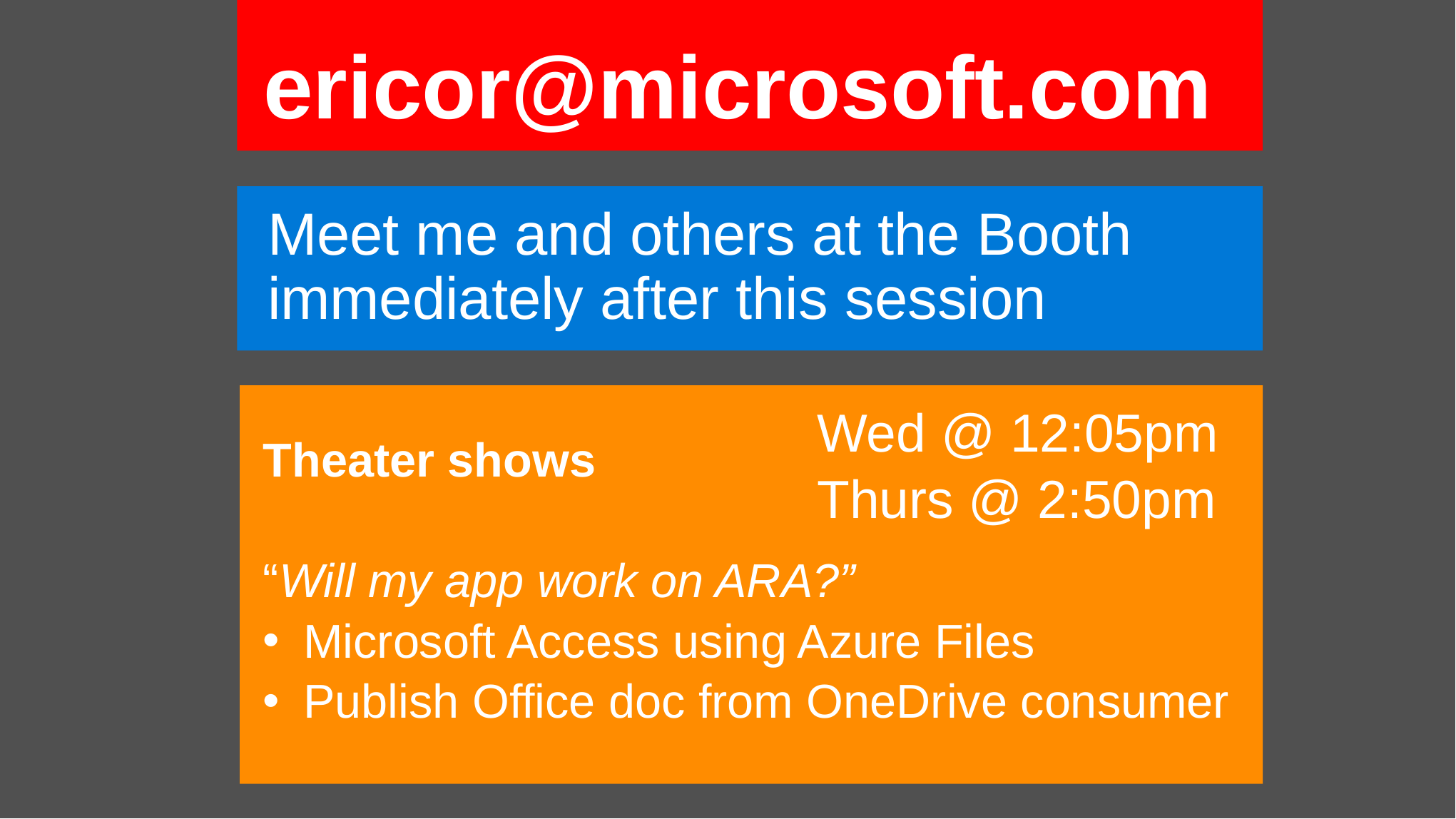

ericor@microsoft.com

Meet me and others at the Booth immediately after this session

Wed @ 12:05pm
Thurs @ 2:50pm
Theater shows

“Will my app work on ARA?”
Microsoft Access using Azure Files
Publish Office doc from OneDrive consumer